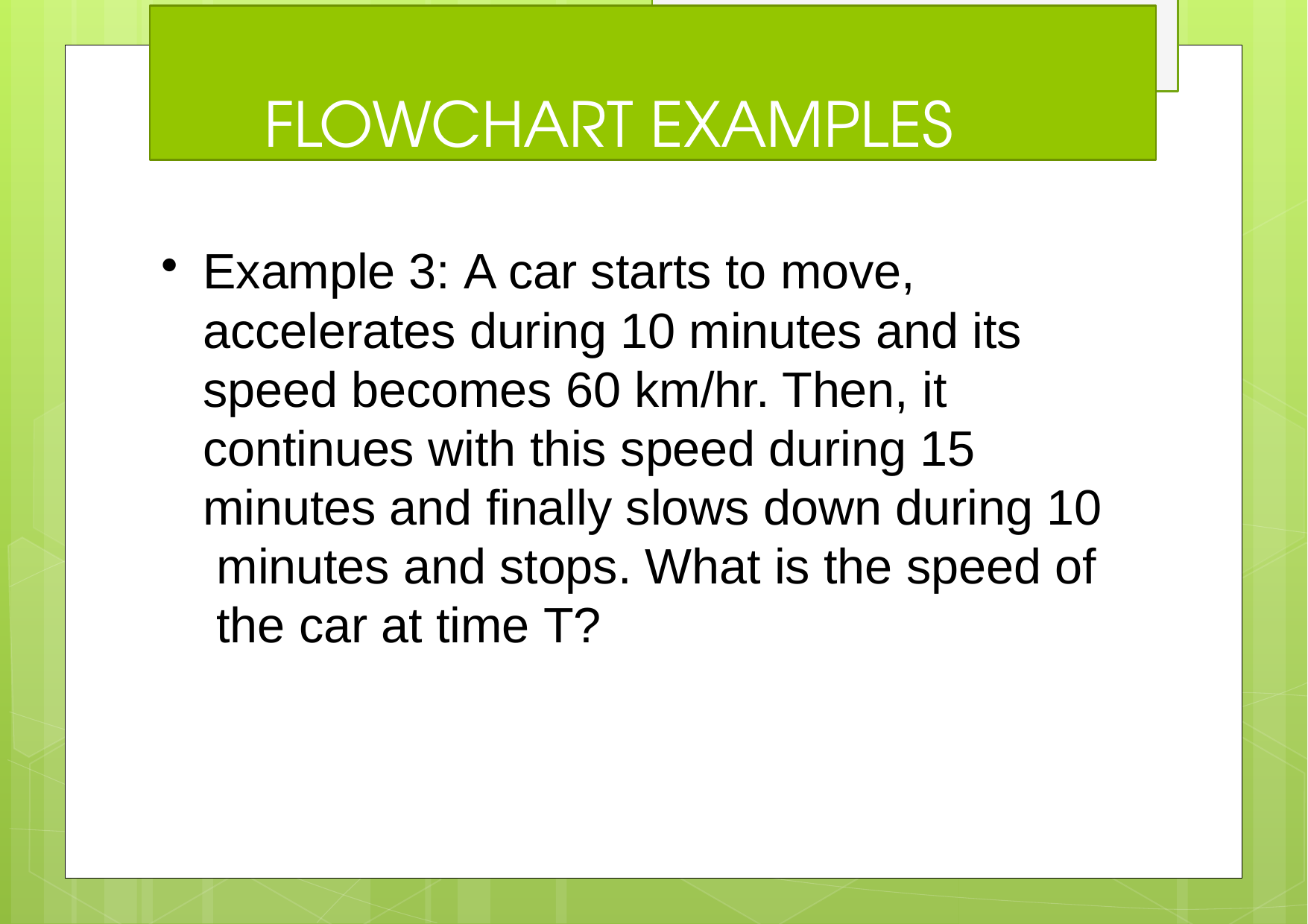

# FLOWCHART EXAMPLES
Example 3: A car starts to move,  accelerates during 10 minutes and its  speed becomes 60 km/hr. Then, it  continues with this speed during 15  minutes and finally slows down during 10  minutes and stops. What is the speed of  the car at time T?